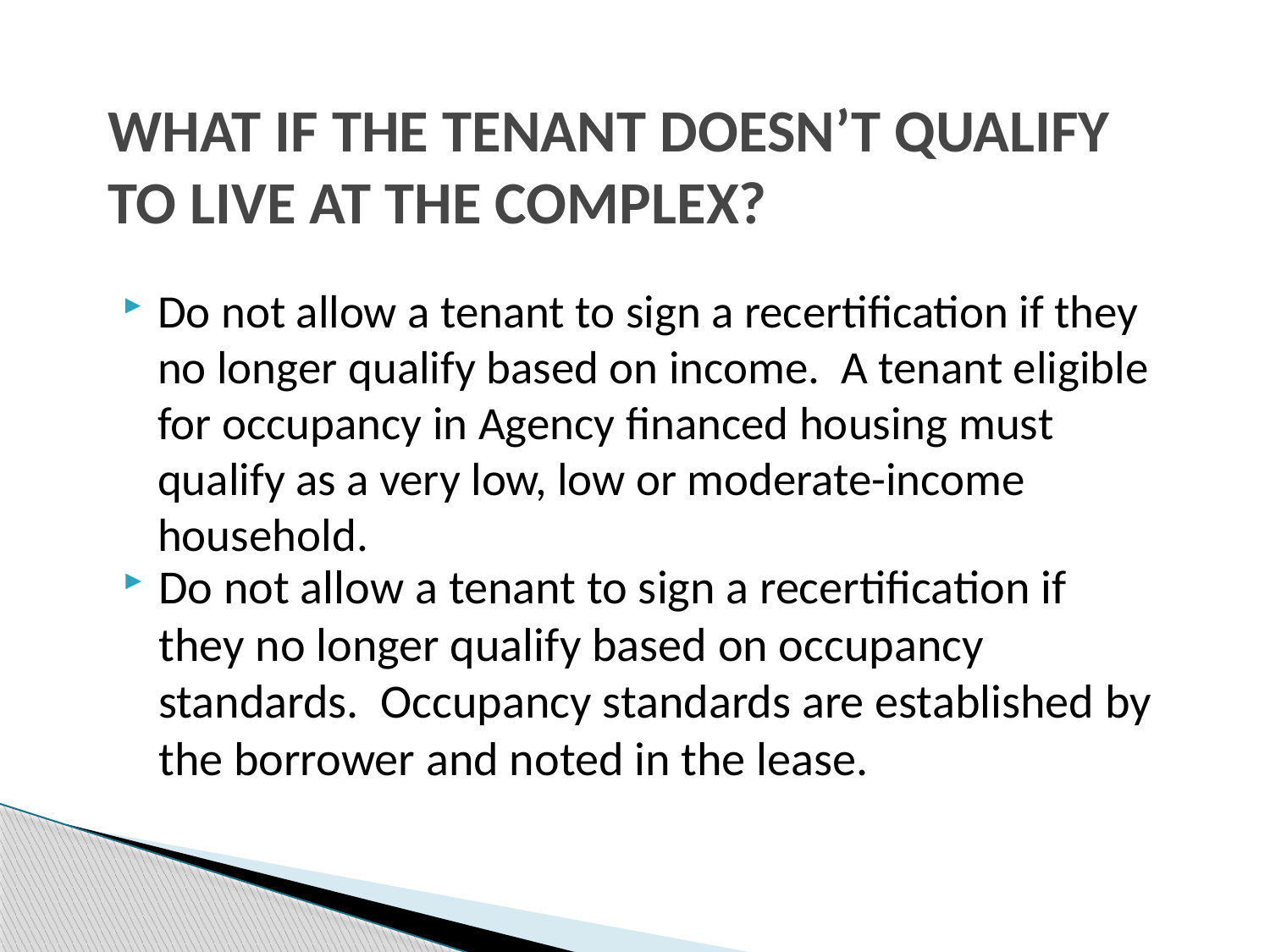

# WHAT IF THE TENANT DOESN’T QUALIFY TO LIVE AT THE COMPLEX?
Do not allow a tenant to sign a recertification if they no longer qualify based on income.  A tenant eligible for occupancy in Agency financed housing must qualify as a very low, low or moderate-income household.
Do not allow a tenant to sign a recertification if they no longer qualify based on occupancy standards.  Occupancy standards are established by the borrower and noted in the lease.